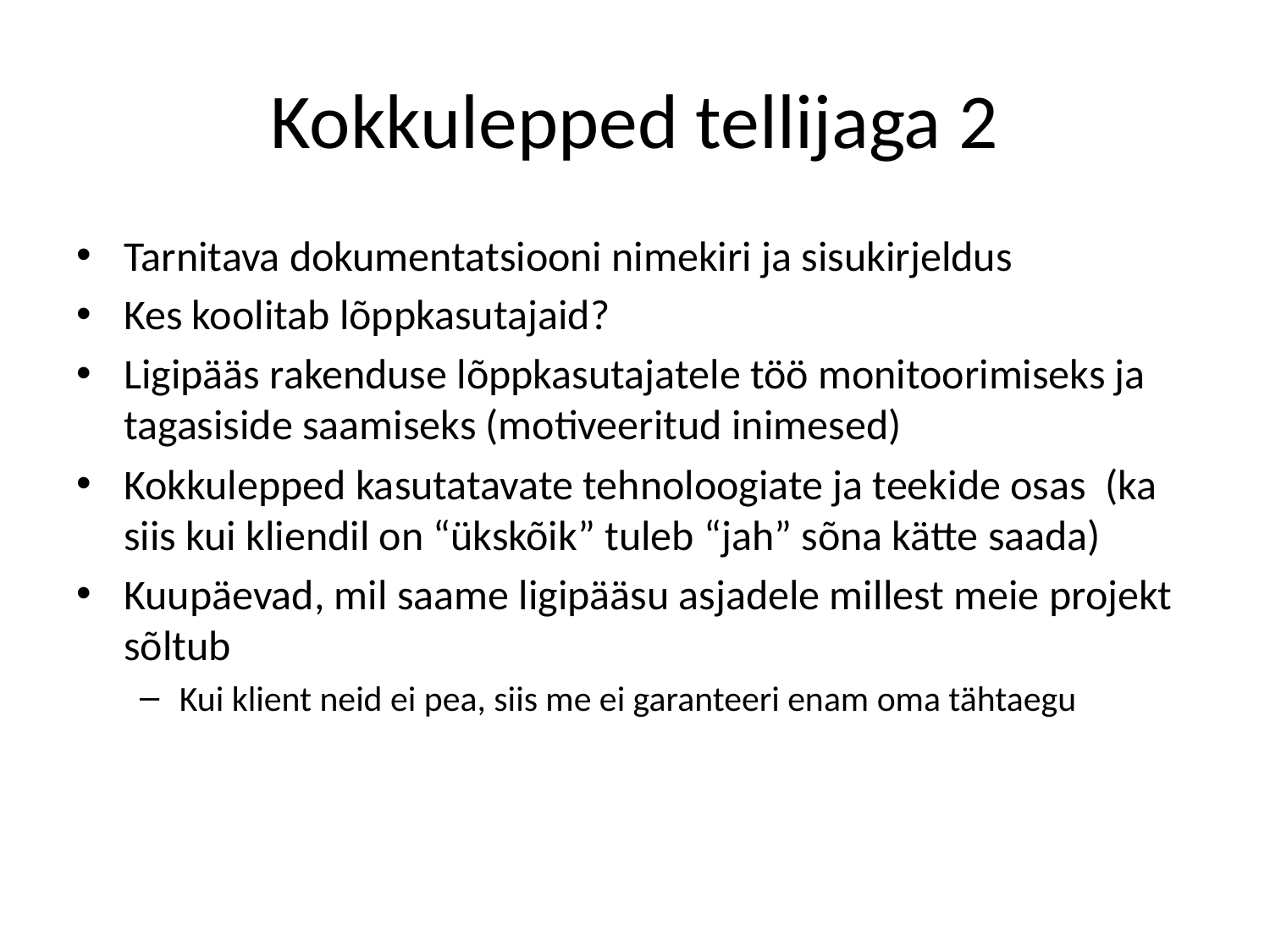

# Kokkulepped tellijaga 2
Tarnitava dokumentatsiooni nimekiri ja sisukirjeldus
Kes koolitab lõppkasutajaid?
Ligipääs rakenduse lõppkasutajatele töö monitoorimiseks ja tagasiside saamiseks (motiveeritud inimesed)
Kokkulepped kasutatavate tehnoloogiate ja teekide osas  (ka siis kui kliendil on “ükskõik” tuleb “jah” sõna kätte saada)
Kuupäevad, mil saame ligipääsu asjadele millest meie projekt sõltub
Kui klient neid ei pea, siis me ei garanteeri enam oma tähtaegu